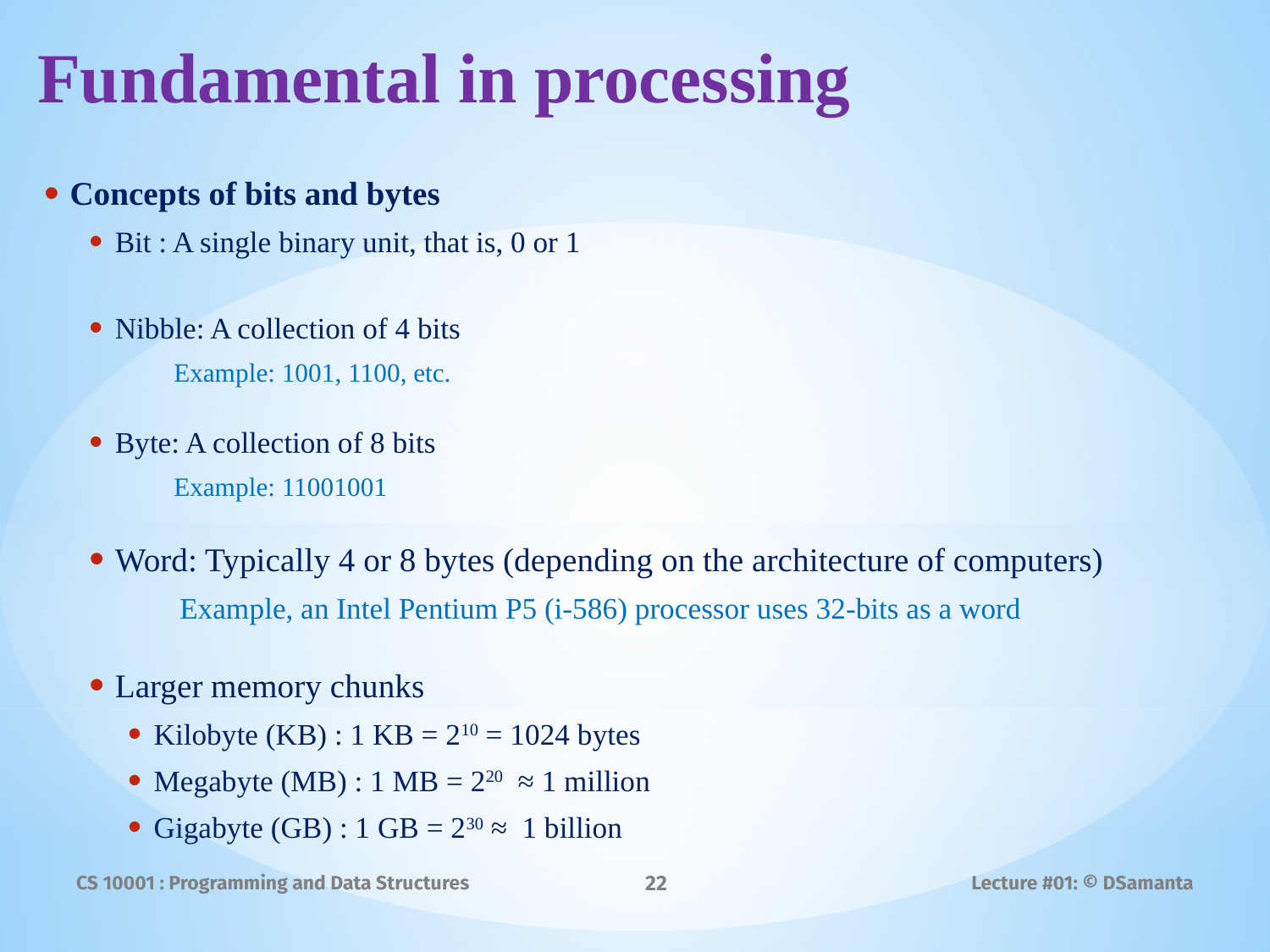

# Fundamental in processing
Concepts of bits and bytes
Bit : A single binary unit, that is, 0 or 1

Nibble: A collection of 4 bits
       Example: 1001, 1100, etc.

Byte: A collection of 8 bits
       Example: 11001001

Word: Typically 4 or 8 bytes (depending on the architecture of computers)
       Example, an Intel Pentium P5 (i-586) processor uses 32-bits as a word

Larger memory chunks
Kilobyte (KB) : 1 KB = 210 = 1024 bytes
Megabyte (MB) : 1 MB = 220  ≈ 1 million
Gigabyte (GB) : 1 GB = 230 ≈  1 billion

CS 10001 : Programming and Data Structures
22
Lecture #01: © DSamanta